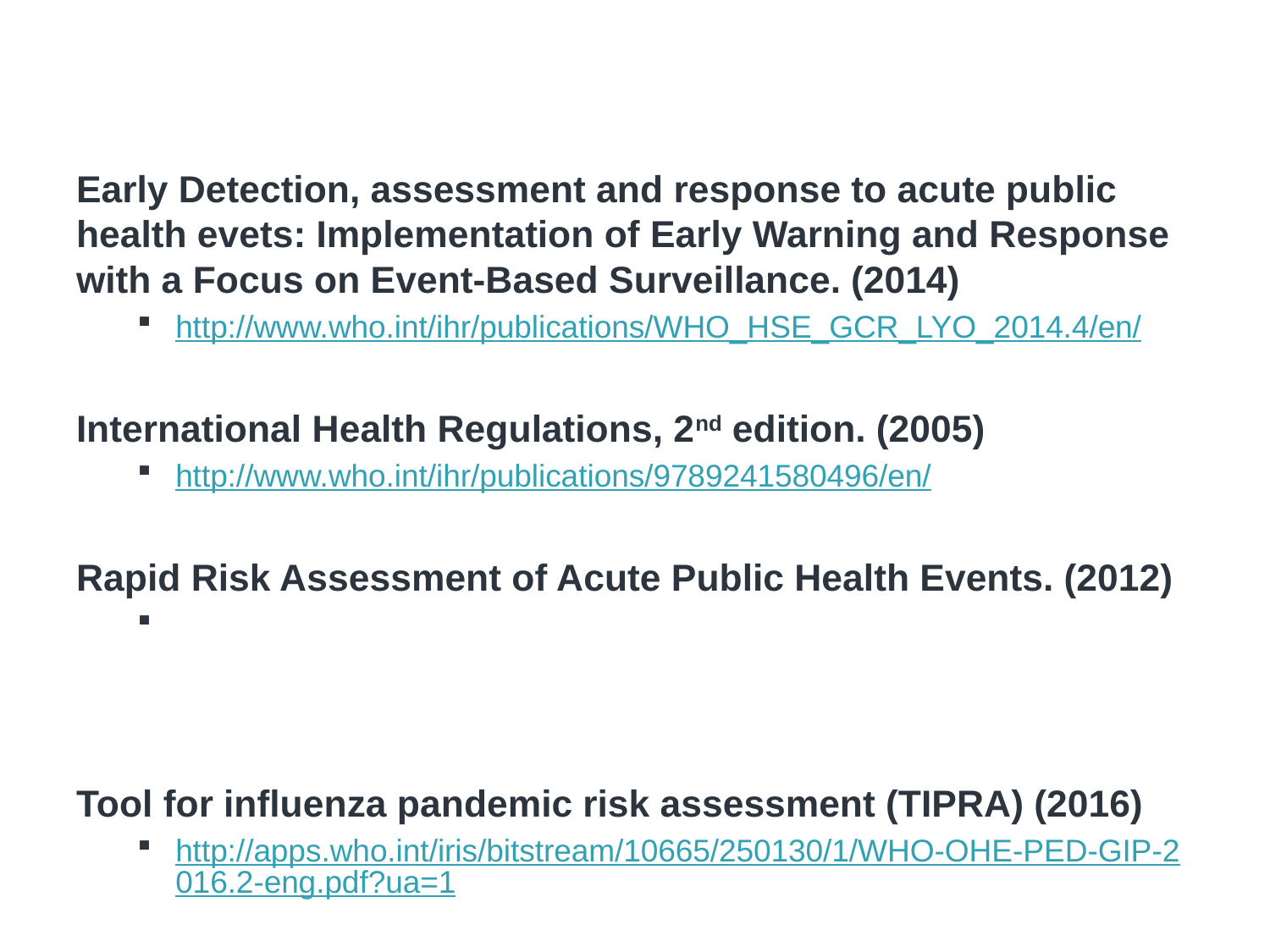

# Resources
Early Detection, assessment and response to acute public health evets: Implementation of Early Warning and Response with a Focus on Event-Based Surveillance. (2014)
http://www.who.int/ihr/publications/WHO_HSE_GCR_LYO_2014.4/en/

International Health Regulations, 2nd edition. (2005)
http://www.who.int/ihr/publications/9789241580496/en/

Rapid Risk Assessment of Acute Public Health Events. (2012)
http://www.who.int/csr/resources/publications/HSE_GAR_ARO_2012_1/en/

Tool for influenza pandemic risk assessment (TIPRA) (2016)
http://apps.who.int/iris/bitstream/10665/250130/1/WHO-OHE-PED-GIP-2016.2-eng.pdf?ua=1